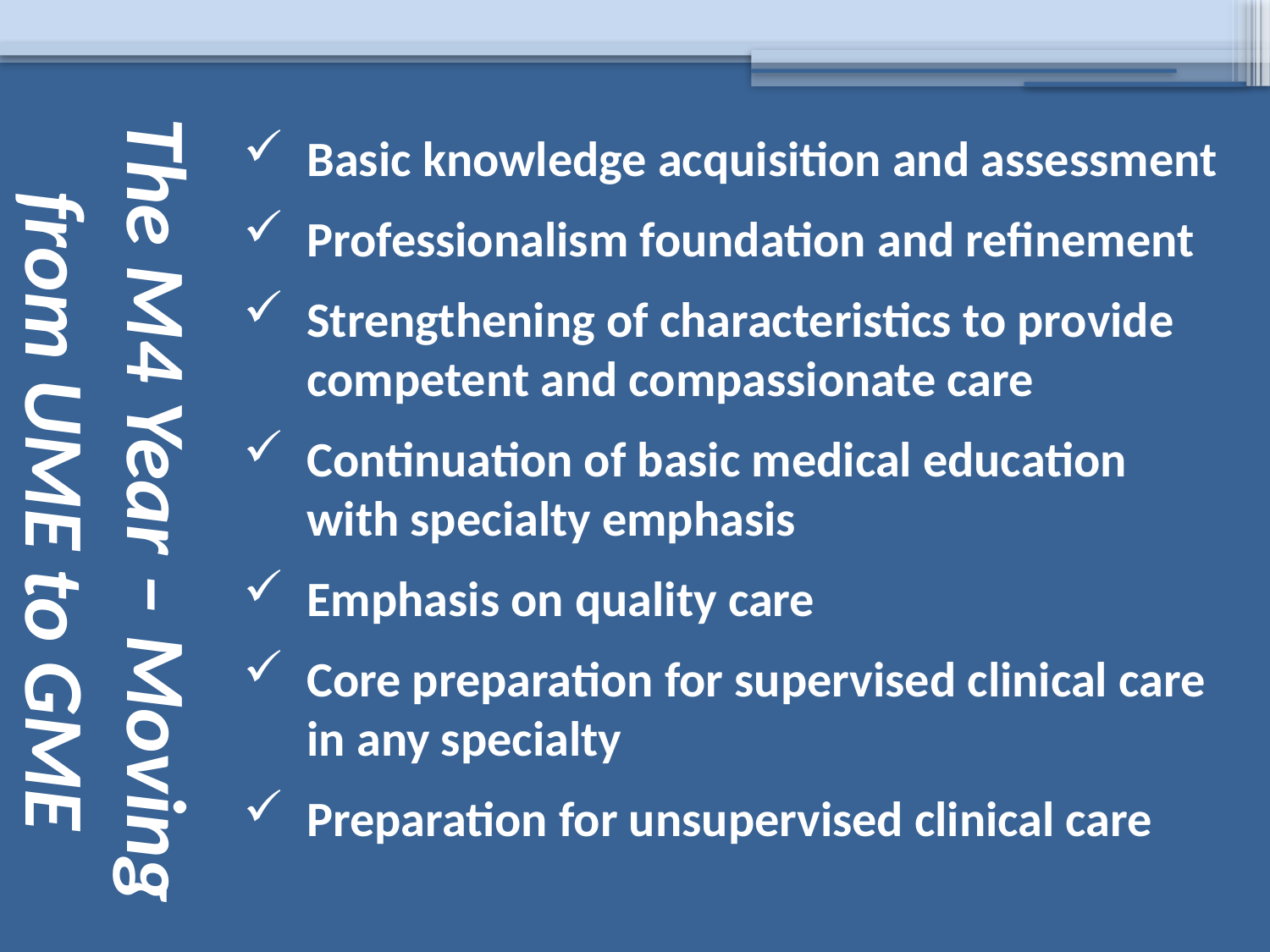

# The M4 Year – Moving from UME to GME
Basic knowledge acquisition and assessment

Professionalism foundation and refinement

Strengthening of characteristics to provide competent and compassionate care

Continuation of basic medical education with specialty emphasis

Emphasis on quality care

Core preparation for supervised clinical care in any specialty

Preparation for unsupervised clinical care